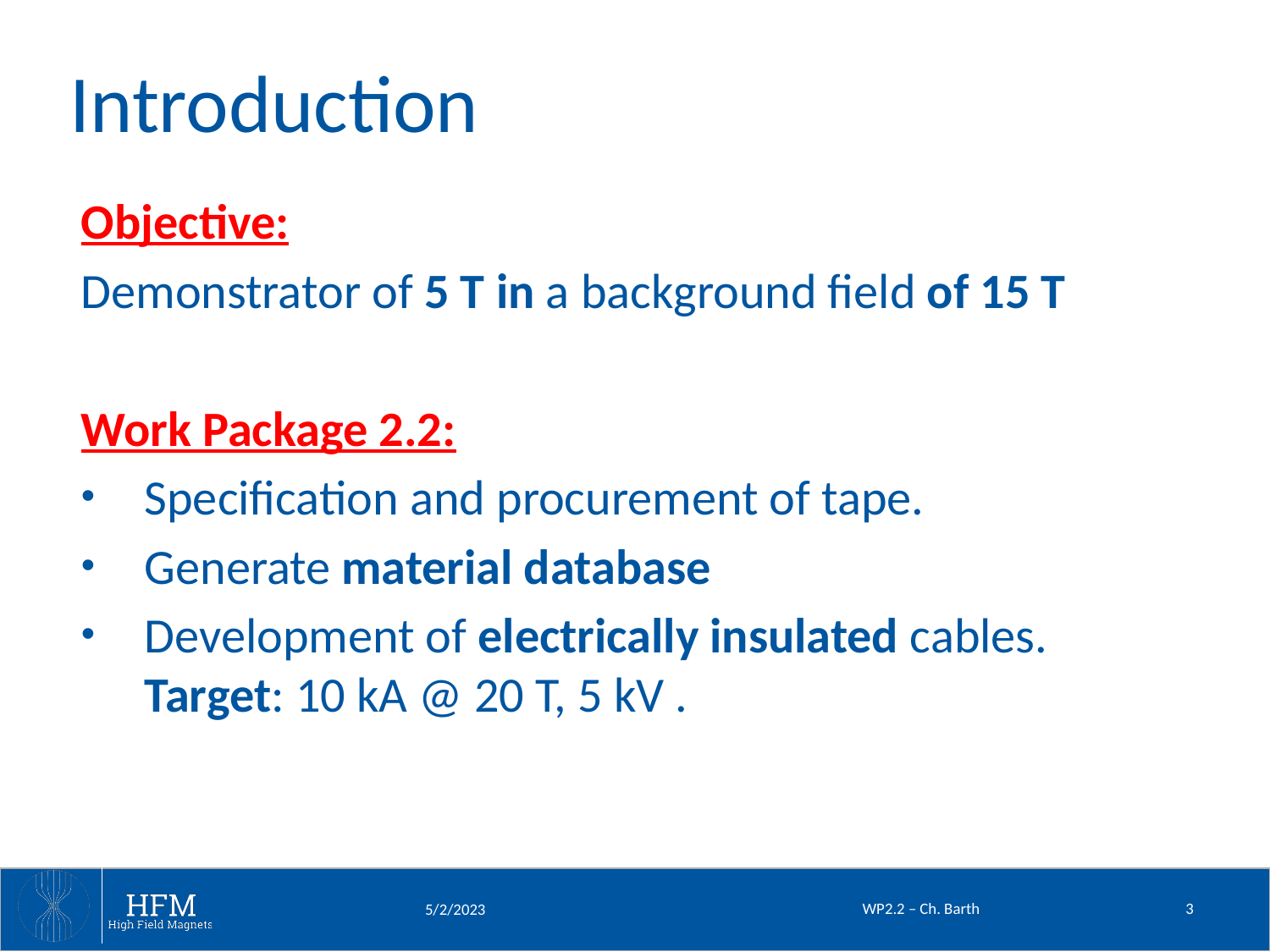

# Introduction
Objective:
Demonstrator of 5 T in a background field of 15 T

Work Package 2.2:
Specification and procurement of tape.
Generate material database
Development of electrically insulated cables. Target: 10 kA @ 20 T, 5 kV .

WP2.2 – Ch. Barth
3
5/2/2023